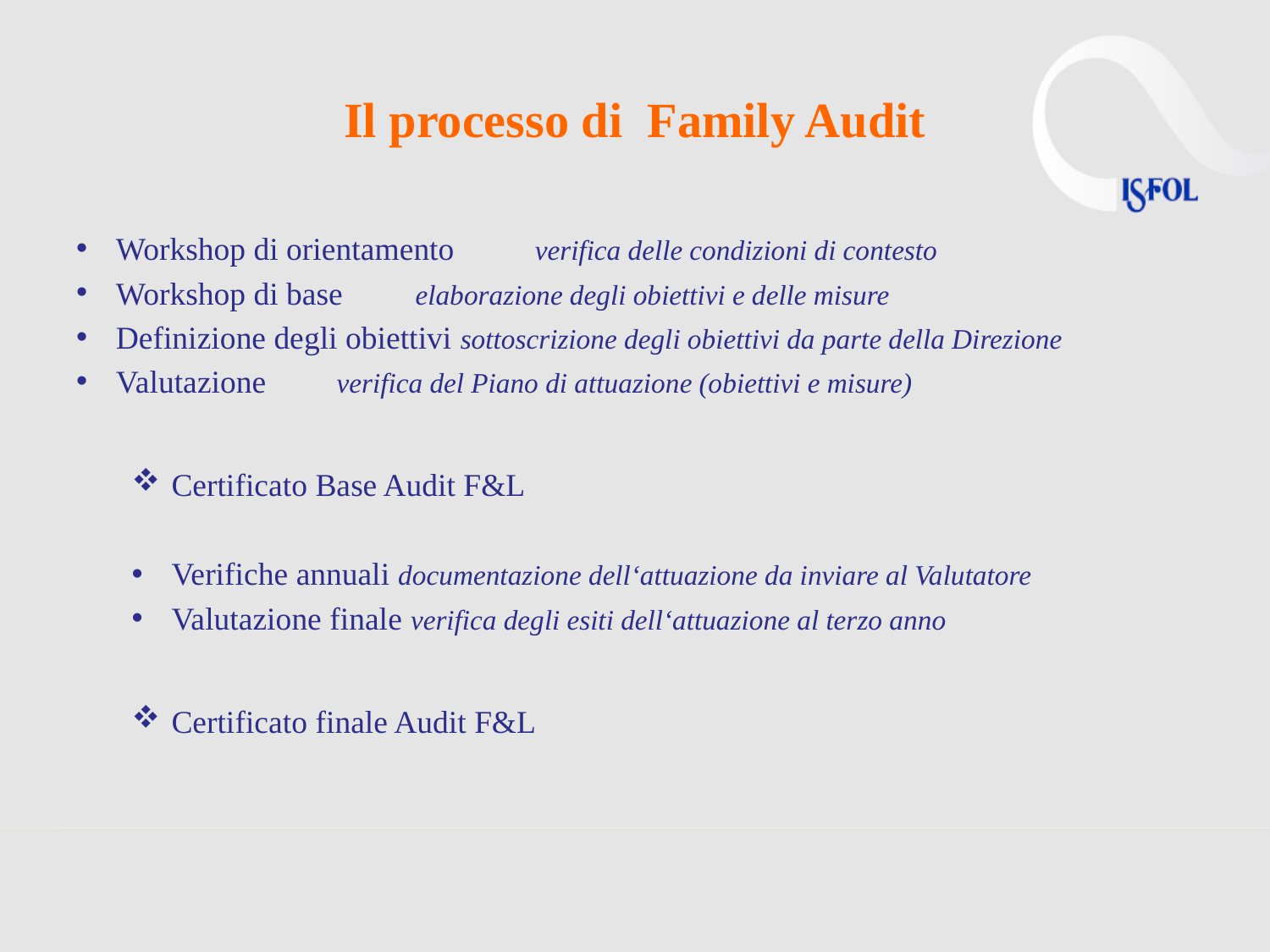

# Il processo di  Family Audit
Workshop di orientamento          verifica delle condizioni di contesto
Workshop di base         elaborazione degli obiettivi e delle misure
Definizione degli obiettivi sottoscrizione degli obiettivi da parte della Direzione
Valutazione         verifica del Piano di attuazione (obiettivi e misure)

Certificato Base Audit F&L

Verifiche annuali documentazione dell‘attuazione da inviare al Valutatore
Valutazione finale verifica degli esiti dell‘attuazione al terzo anno

Certificato finale Audit F&L